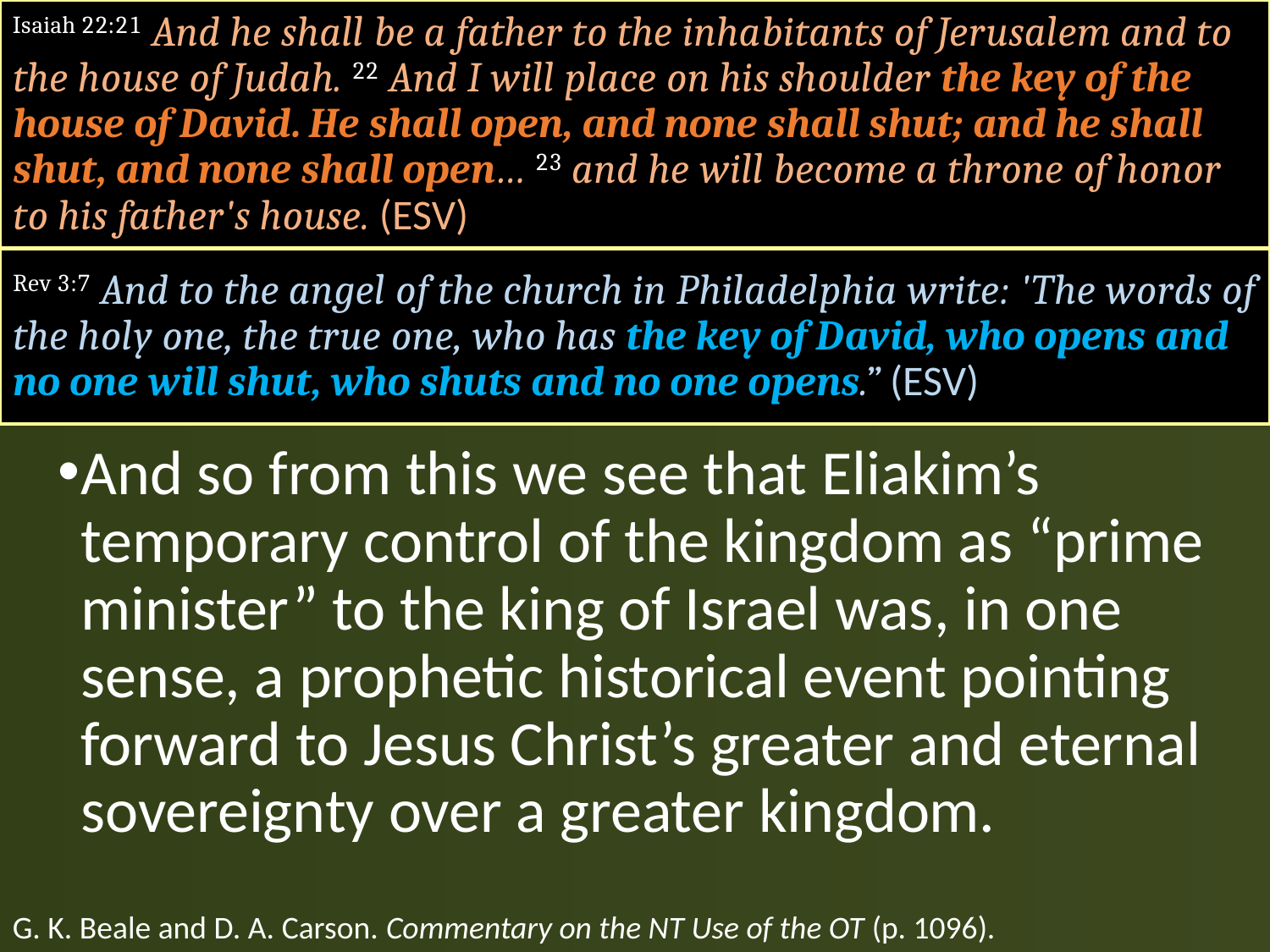

#
Isaiah 22:21 And he shall be a father to the inhabitants of Jerusalem and to the house of Judah. 22 And I will place on his shoulder the key of the house of David. He shall open, and none shall shut; and he shall shut, and none shall open… 23 and he will become a throne of honor to his father's house. (ESV)
Rev 3:7 And to the angel of the church in Philadelphia write: 'The words of the holy one, the true one, who has the key of David, who opens and no one will shut, who shuts and no one opens.” (ESV)
And so from this we see that Eliakim’s temporary control of the kingdom as “prime minister” to the king of Israel was, in one sense, a prophetic historical event pointing forward to Jesus Christ’s greater and eternal sovereignty over a greater kingdom.
G. K. Beale and D. A. Carson. Commentary on the NT Use of the OT (p. 1096).